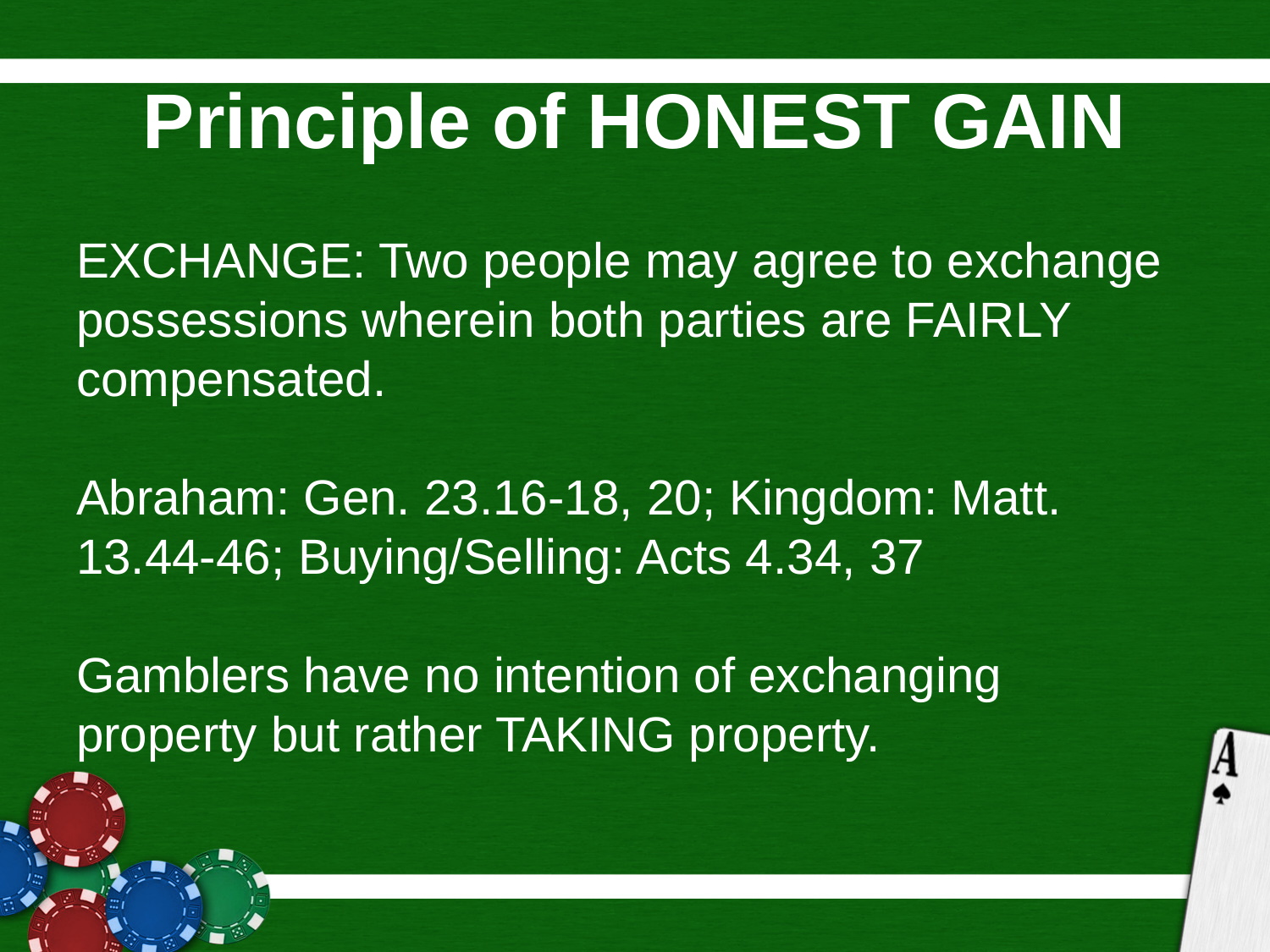

# Principle of HONEST GAIN
EXCHANGE: Two people may agree to exchange possessions wherein both parties are FAIRLY compensated.

Abraham: Gen. 23.16-18, 20; Kingdom: Matt. 13.44-46; Buying/Selling: Acts 4.34, 37

Gamblers have no intention of exchanging property but rather TAKING property.